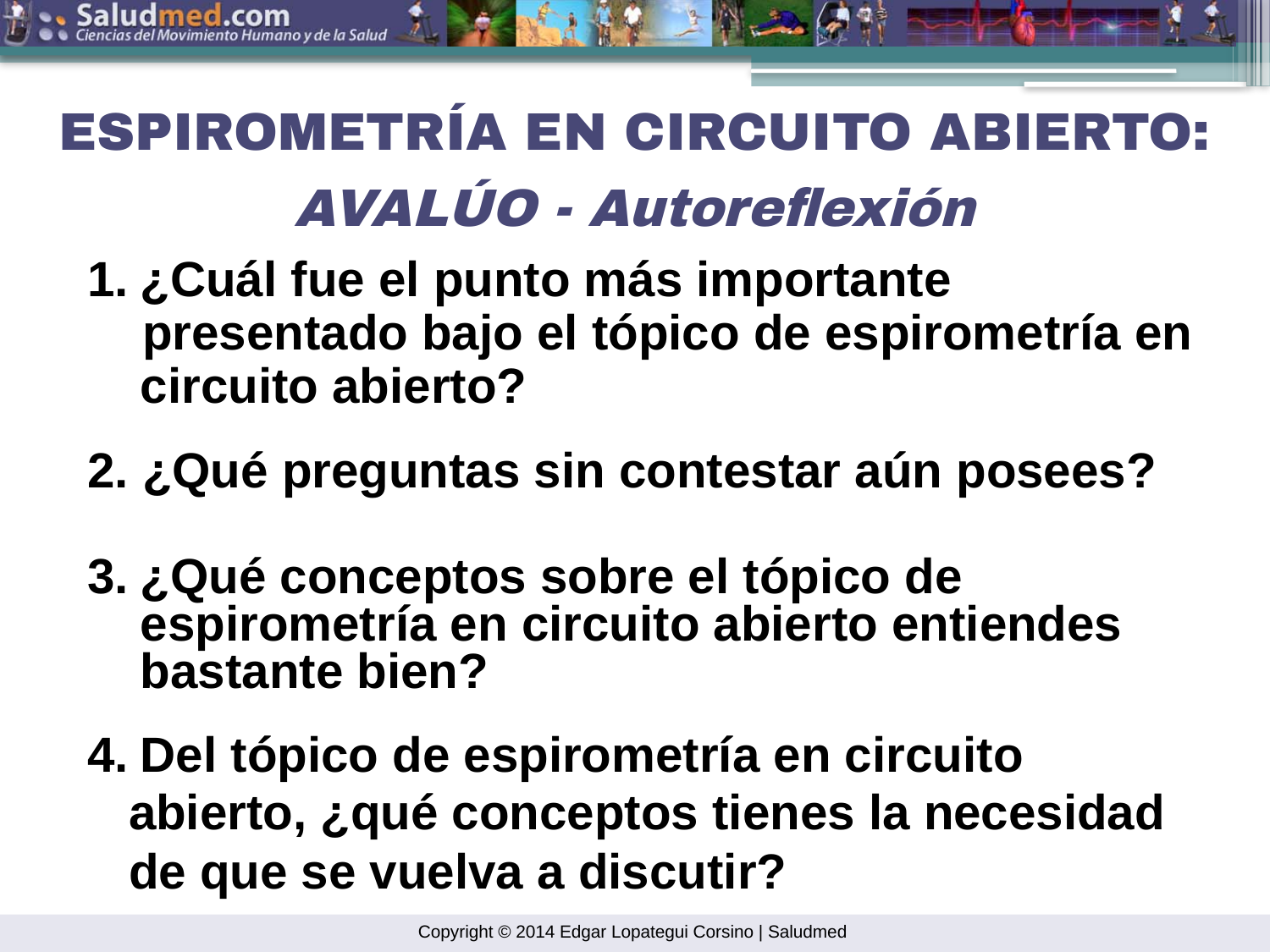

ESPIROMETRÍA EN CIRCUITO ABIERTO:
AVALÚO - Autoreflexión
¿Cuál fue el punto más importante
    presentado bajo el tópico de espirometría en circuito abierto?

2. ¿Qué preguntas sin contestar aún posees?

¿Qué conceptos sobre el tópico de espirometría en circuito abierto entiendes bastante bien?

Del tópico de espirometría en circuito
   abierto, ¿qué conceptos tienes la necesidad
   de que se vuelva a discutir?